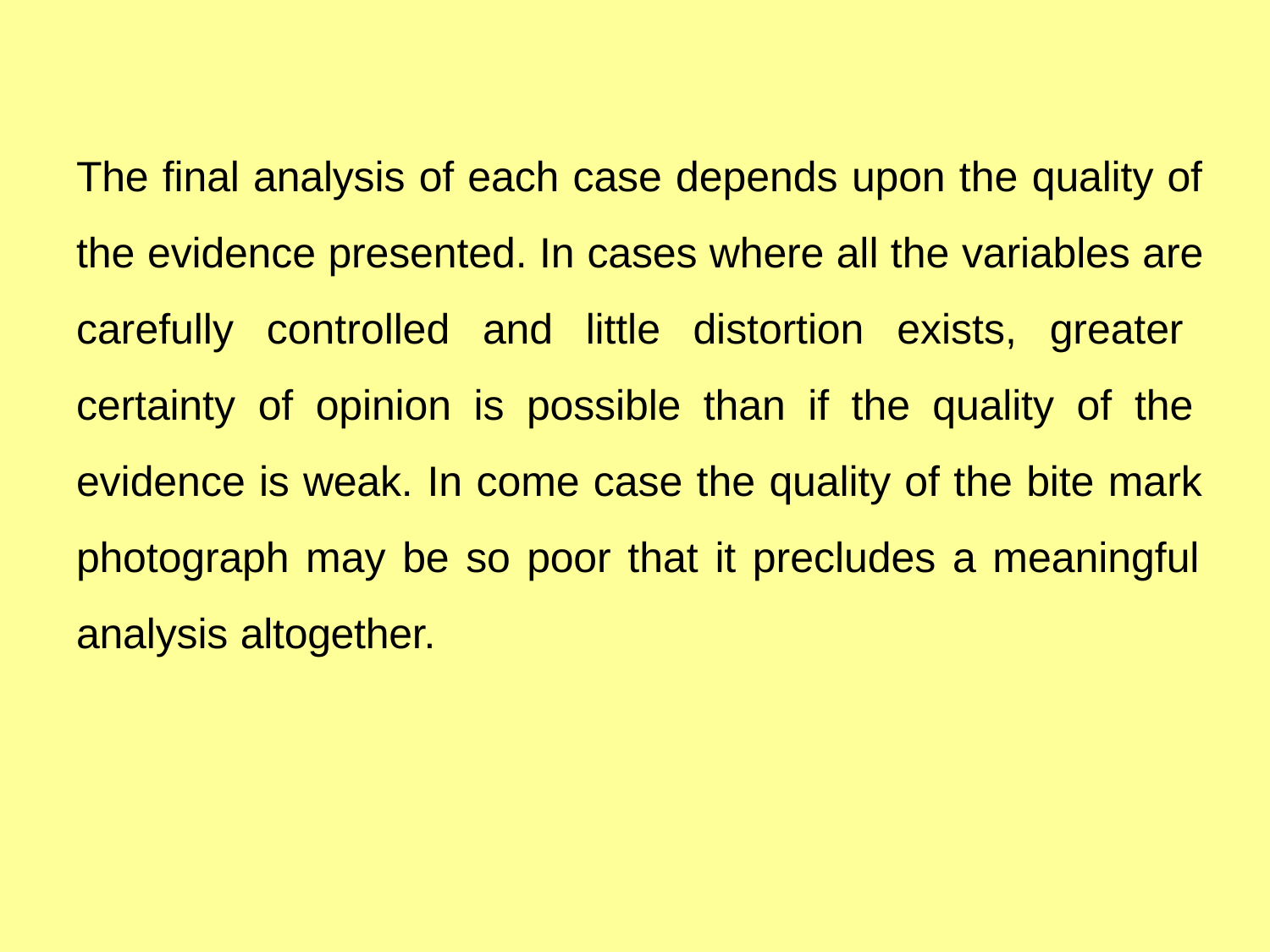

The final analysis of each case depends upon the quality of  the evidence presented. In cases where all the variables are  carefully controlled and little distortion exists, greater  certainty of opinion is possible than if the quality of the  evidence is weak. In come case the quality of the bite mark  photograph may be so poor that it precludes a meaningful  analysis altogether.